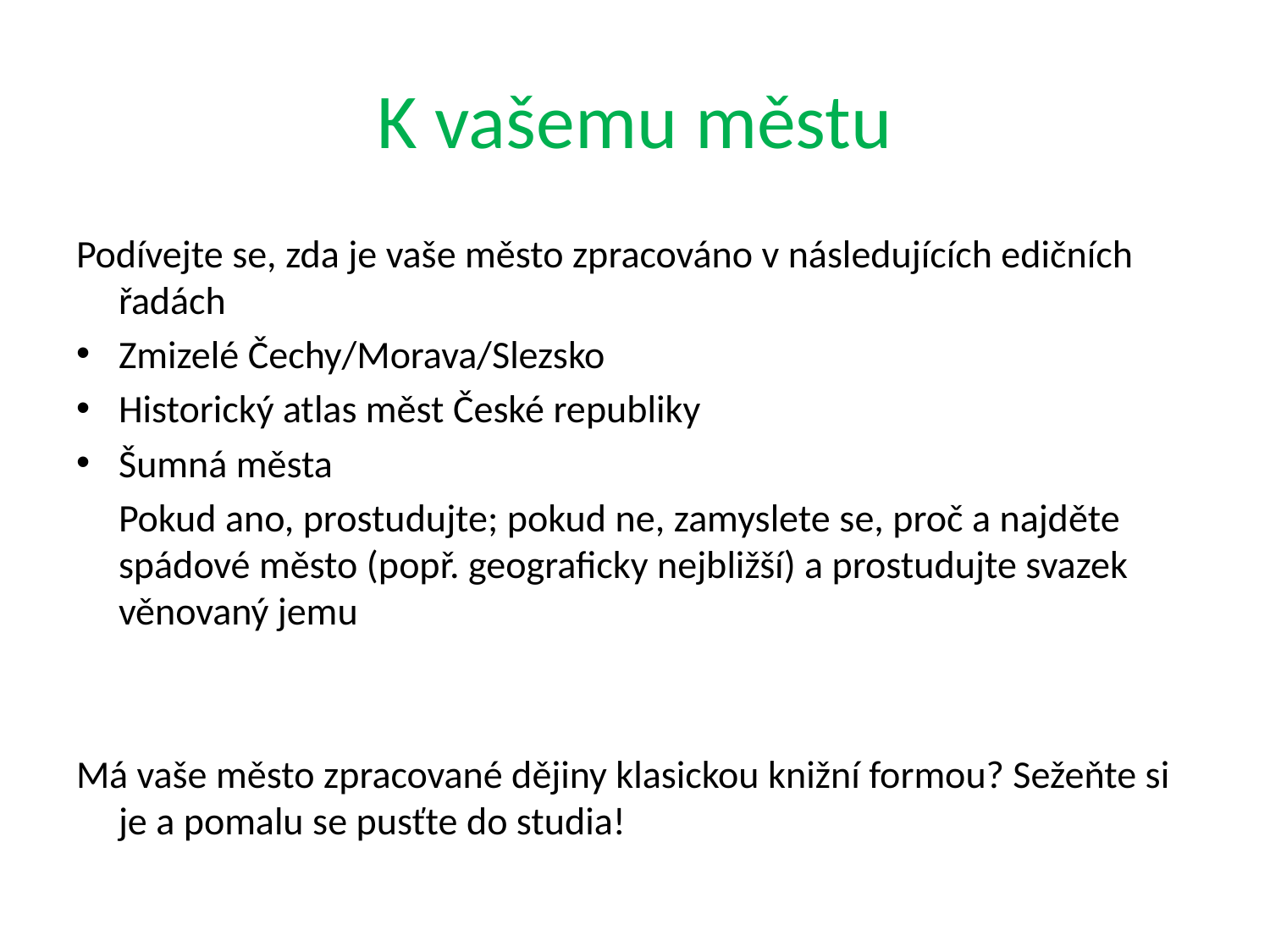

# K vašemu městu
Podívejte se, zda je vaše město zpracováno v následujících edičních řadách
Zmizelé Čechy/Morava/Slezsko
Historický atlas měst České republiky
Šumná města
	Pokud ano, prostudujte; pokud ne, zamyslete se, proč a najděte spádové město (popř. geograficky nejbližší) a prostudujte svazek věnovaný jemu

Má vaše město zpracované dějiny klasickou knižní formou? Sežeňte si je a pomalu se pusťte do studia!